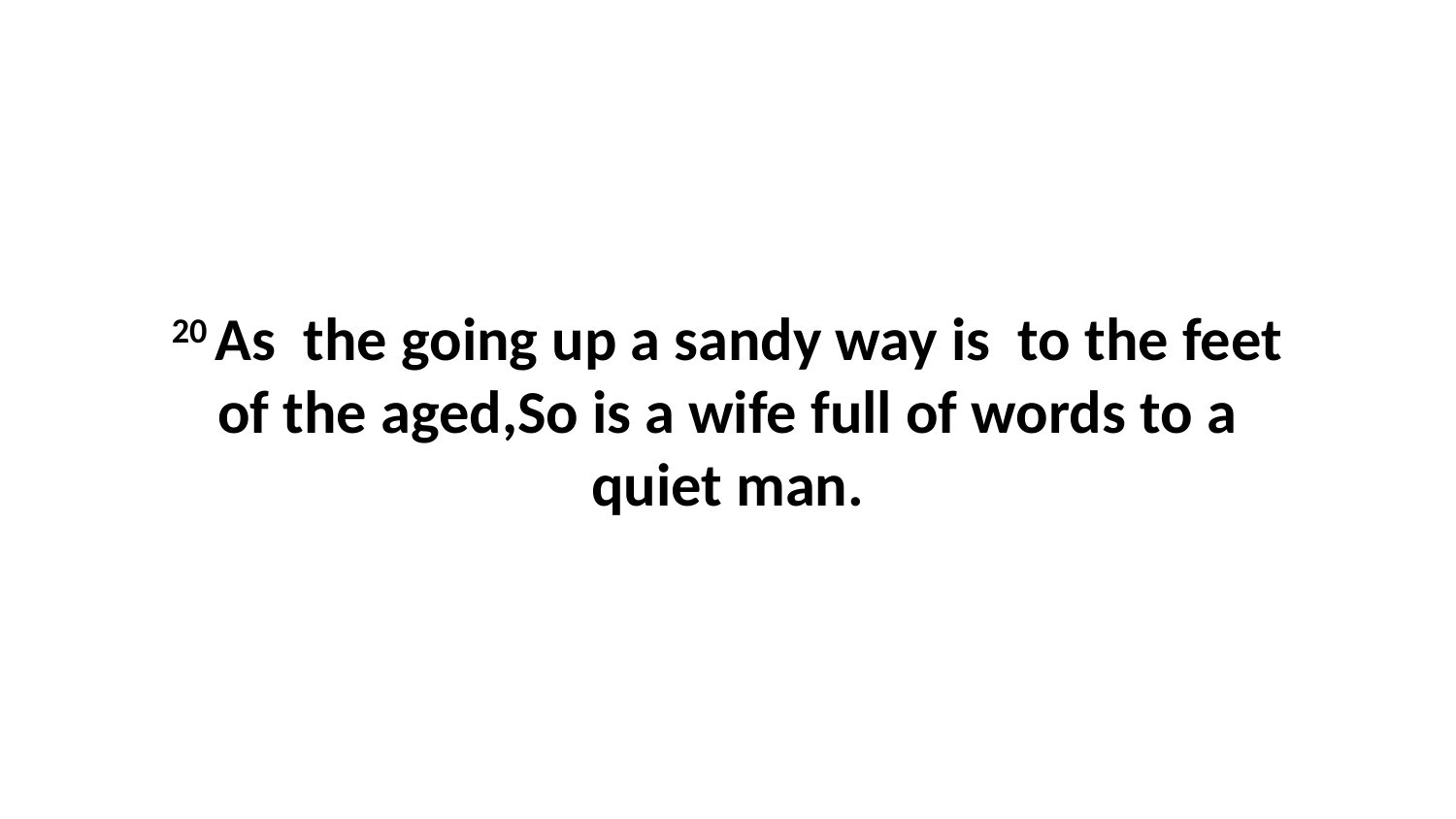

20 As  the going up a sandy way is  to the feet of the aged,So is a wife full of words to a quiet man.